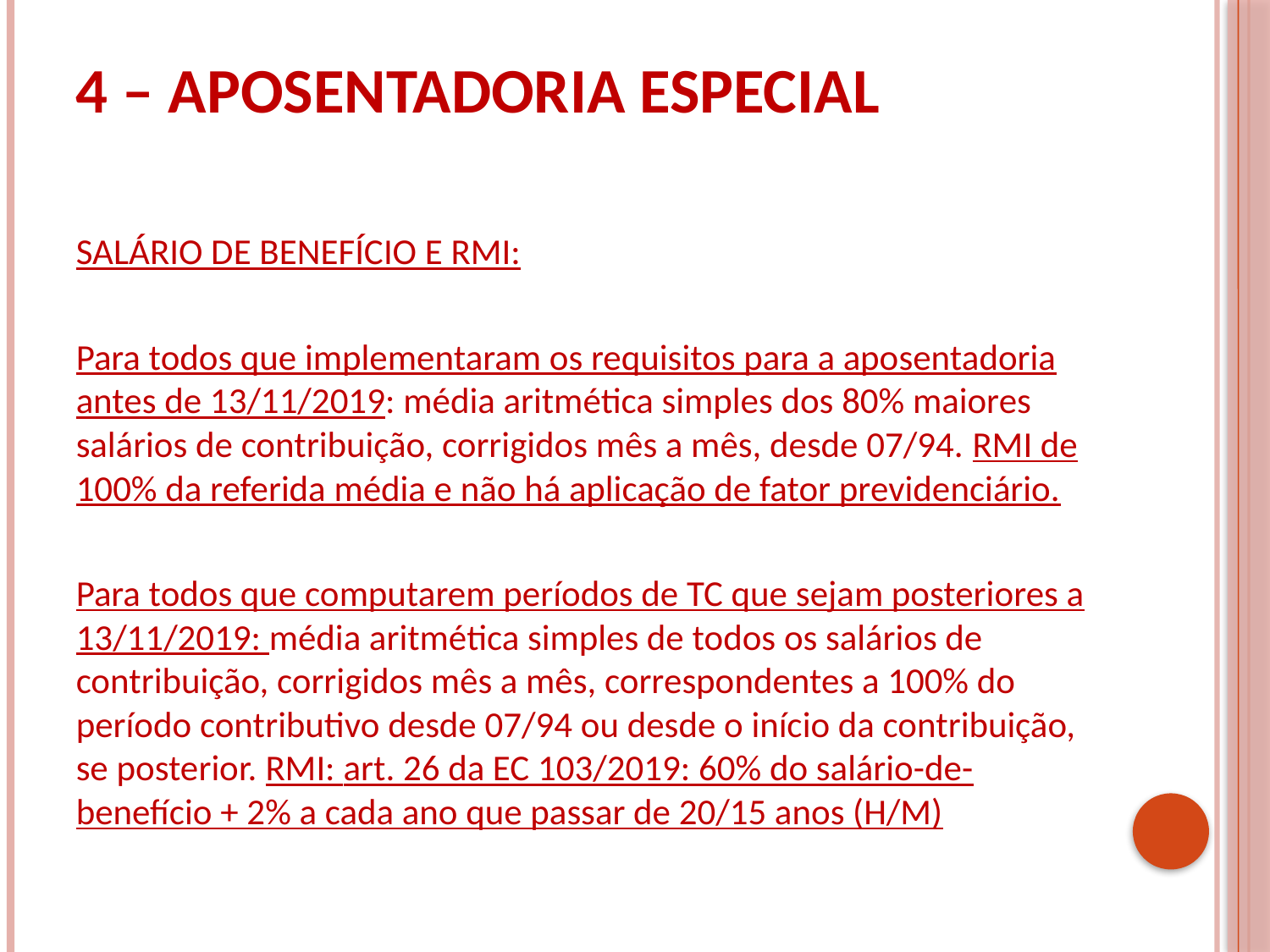

# 4 – aposentadoria especial
SALÁRIO DE BENEFÍCIO E RMI:

Para todos que implementaram os requisitos para a aposentadoria antes de 13/11/2019: média aritmética simples dos 80% maiores salários de contribuição, corrigidos mês a mês, desde 07/94. RMI de 100% da referida média e não há aplicação de fator previdenciário.

Para todos que computarem períodos de TC que sejam posteriores a 13/11/2019: média aritmética simples de todos os salários de contribuição, corrigidos mês a mês, correspondentes a 100% do período contributivo desde 07/94 ou desde o início da contribuição, se posterior. RMI: art. 26 da EC 103/2019: 60% do salário-de-benefício + 2% a cada ano que passar de 20/15 anos (H/M)